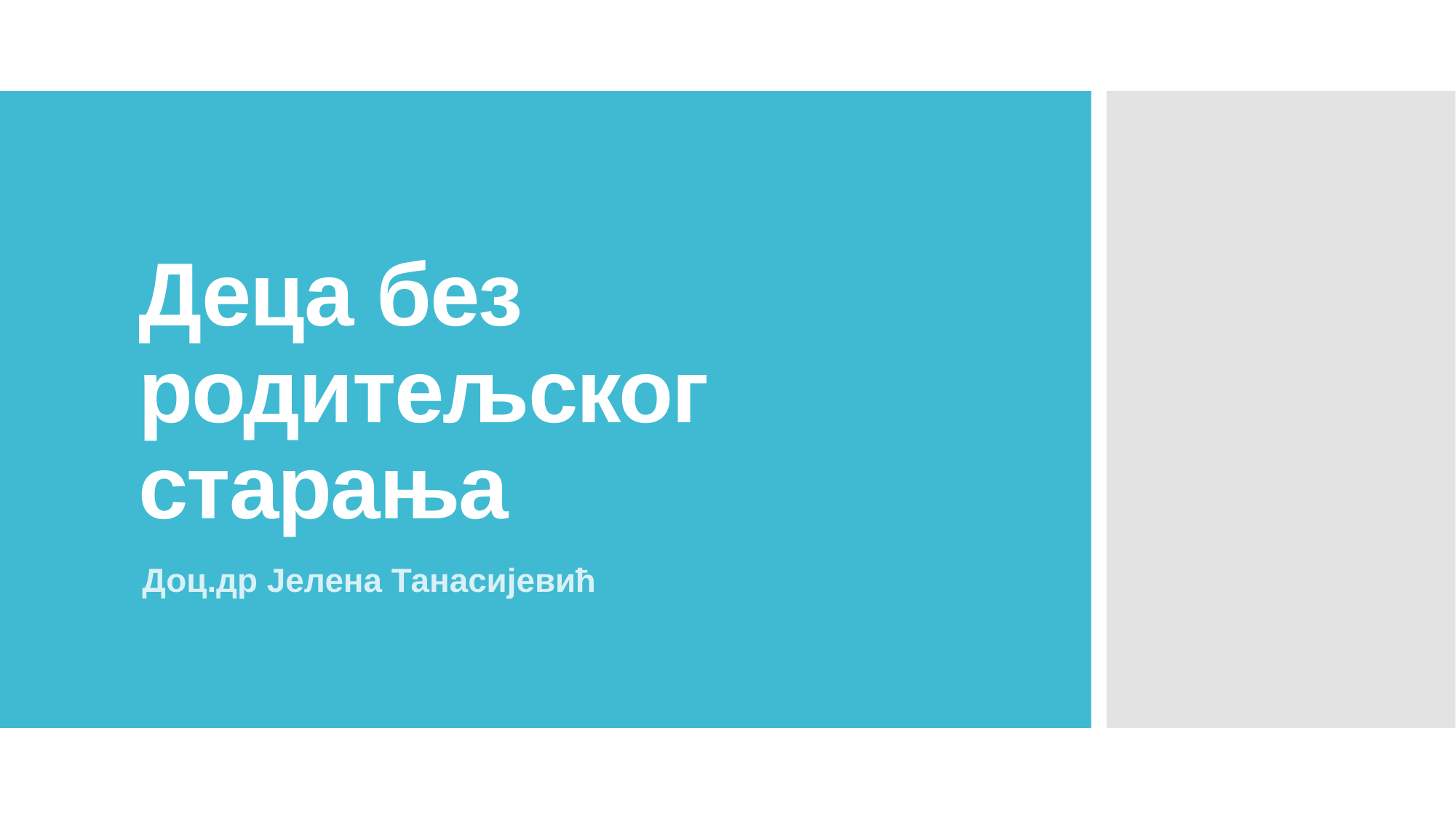

# Деца без родитељског старања
Доц.др Јелена Танасијевић